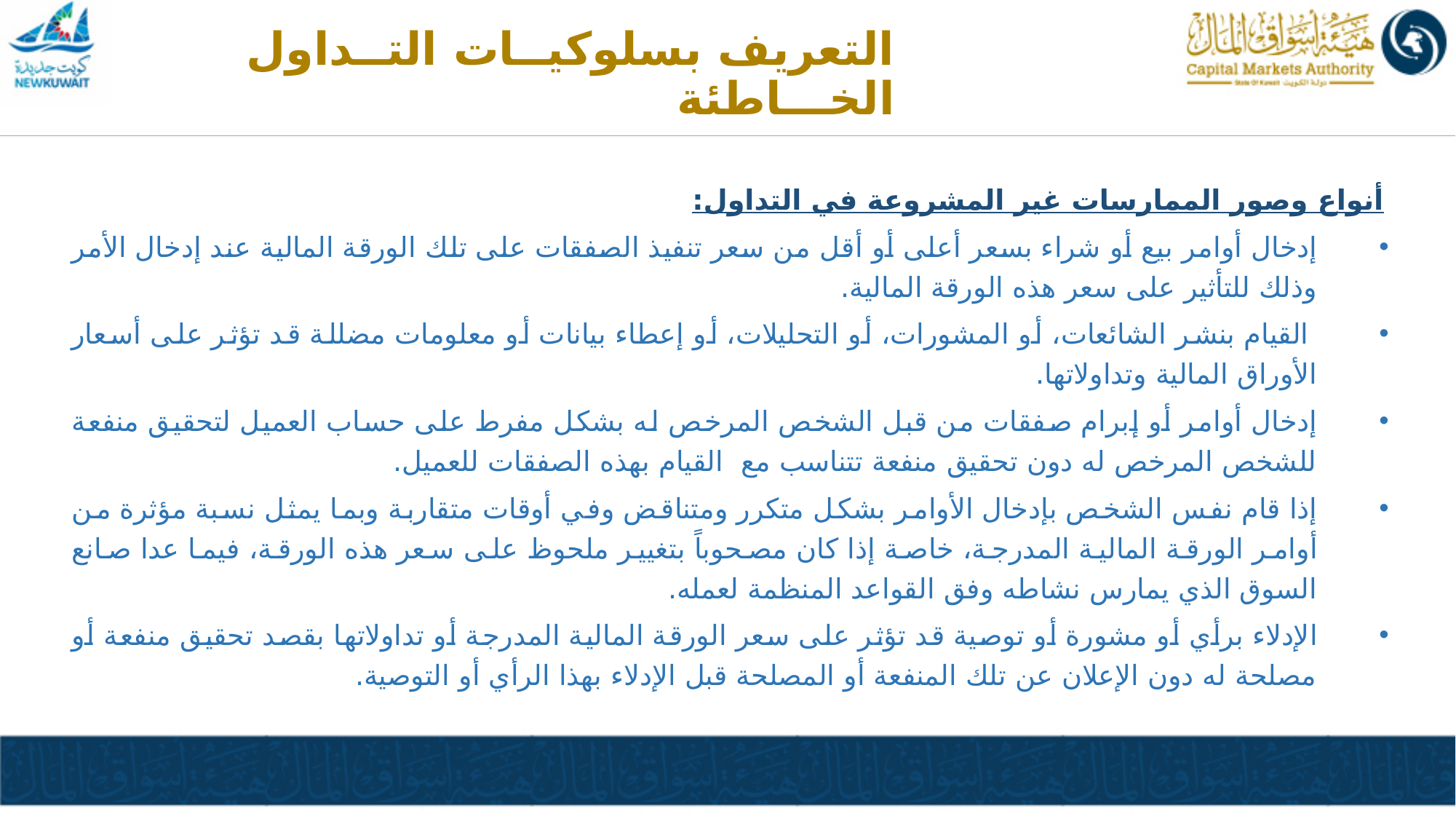

التعريف بسلوكيــات التــداول الخـــاطئة
أنواع وصور الممارسات غير المشروعة في التداول:
إدخال أوامر بيع أو شراء بسعر أعلى أو أقل من سعر تنفيذ الصفقات على تلك الورقة المالية عند إدخال الأمر وذلك للتأثير على سعر هذه الورقة المالية.
 القيام بنشر الشائعات، أو المشورات، أو التحليلات، أو إعطاء بيانات أو معلومات مضللة قد تؤثر على أسعار الأوراق المالية وتداولاتها.
إدخال أوامر أو إبرام صفقات من قبل الشخص المرخص له بشكل مفرط على حساب العميل لتحقيق منفعة للشخص المرخص له دون تحقيق منفعة تتناسب مع  القيام بهذه الصفقات للعميل.
إذا قام نفس الشخص بإدخال الأوامر بشكل متكرر ومتناقض وفي أوقات متقاربة وبما يمثل نسبة مؤثرة من أوامر الورقة المالية المدرجة، خاصة إذا كان مصحوباً بتغيير ملحوظ على سعر هذه الورقة، فيما عدا صانع السوق الذي يمارس نشاطه وفق القواعد المنظمة لعمله.
الإدلاء برأي أو مشورة أو توصية قد تؤثر على سعر الورقة المالية المدرجة أو تداولاتها بقصد تحقيق منفعة أو مصلحة له دون الإعلان عن تلك المنفعة أو المصلحة قبل الإدلاء بهذا الرأي أو التوصية.